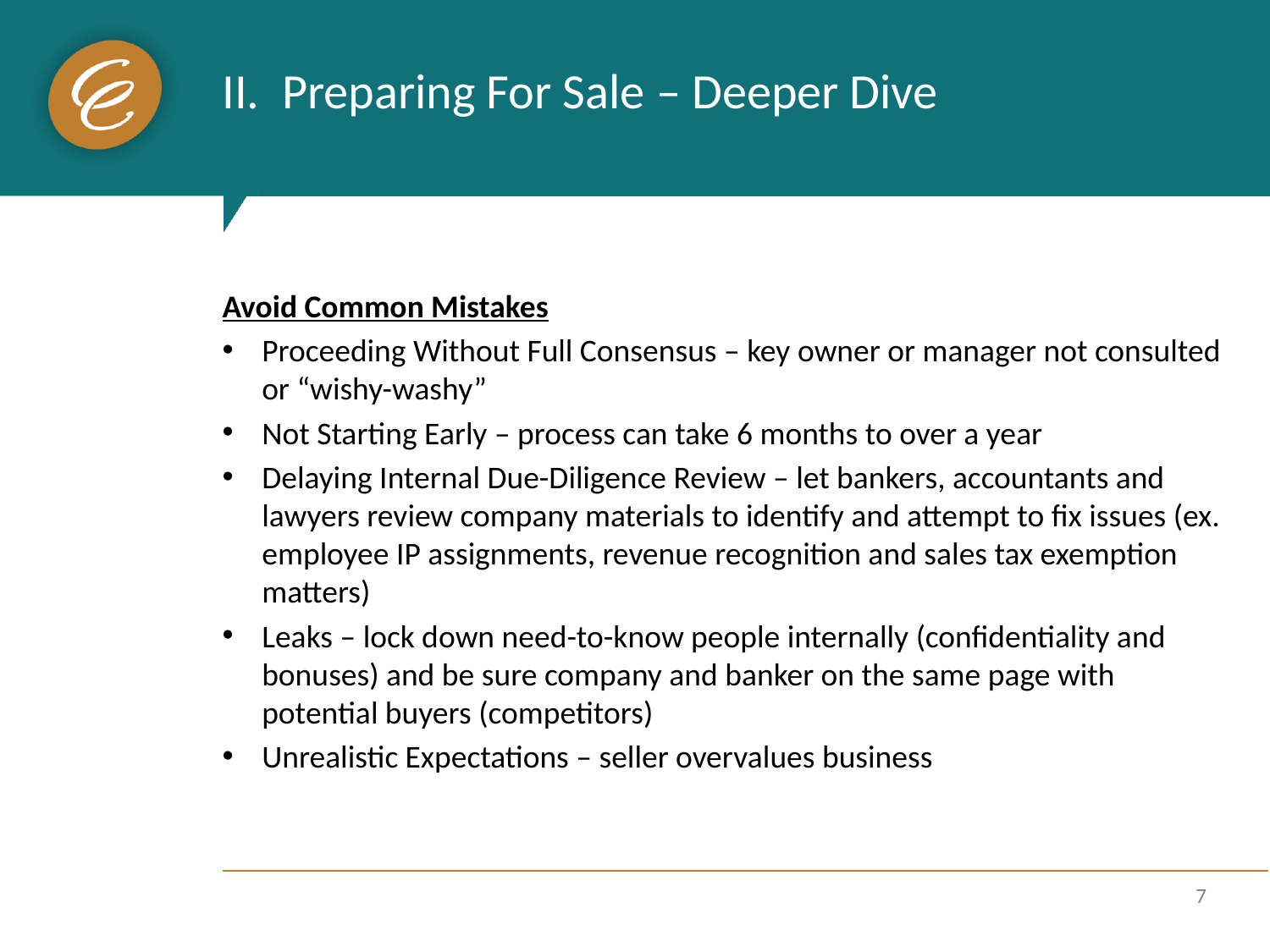

# II.  Preparing For Sale – Deeper Dive
Avoid Common Mistakes
Proceeding Without Full Consensus – key owner or manager not consulted or “wishy-washy”
Not Starting Early – process can take 6 months to over a year
Delaying Internal Due-Diligence Review – let bankers, accountants and lawyers review company materials to identify and attempt to fix issues (ex. employee IP assignments, revenue recognition and sales tax exemption matters)
Leaks – lock down need-to-know people internally (confidentiality and bonuses) and be sure company and banker on the same page with potential buyers (competitors)
Unrealistic Expectations – seller overvalues business

7